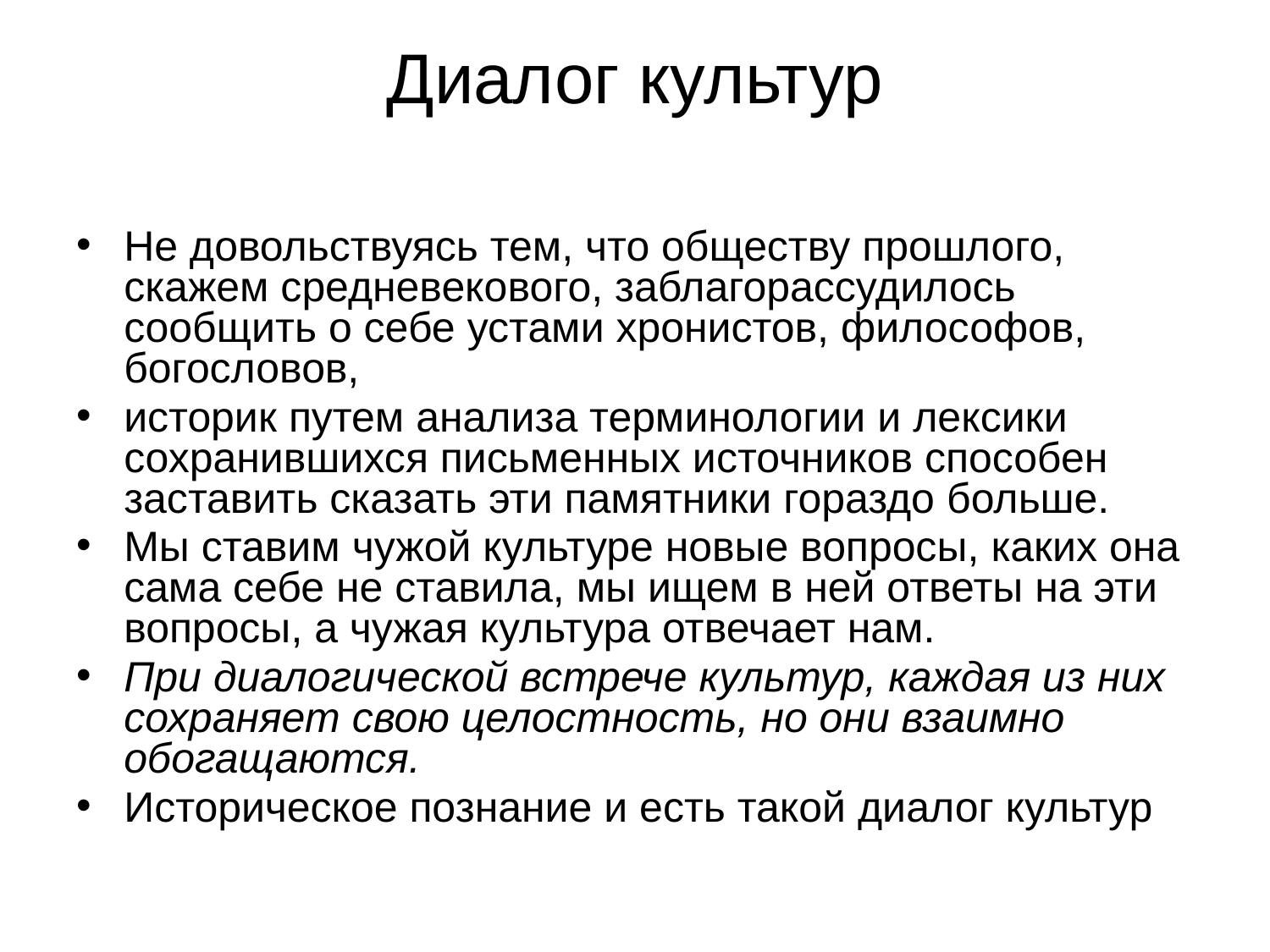

# Диалог культур
Не довольствуясь тем, что обществу прошлого, скажем средневекового, заблагорассудилось сообщить о себе устами хронистов, философов, богословов,
историк путем анализа терминологии и лексики сохранившихся письменных источников способен заставить сказать эти памятники гораздо больше.
Мы ставим чужой культуре новые вопросы, каких она сама себе не ставила, мы ищем в ней ответы на эти вопросы, а чужая культура отвечает нам.
При диалогической встрече культур, каждая из них сохраняет свою целостность, но они взаимно обогащаются.
Историческое познание и есть такой диалог культур